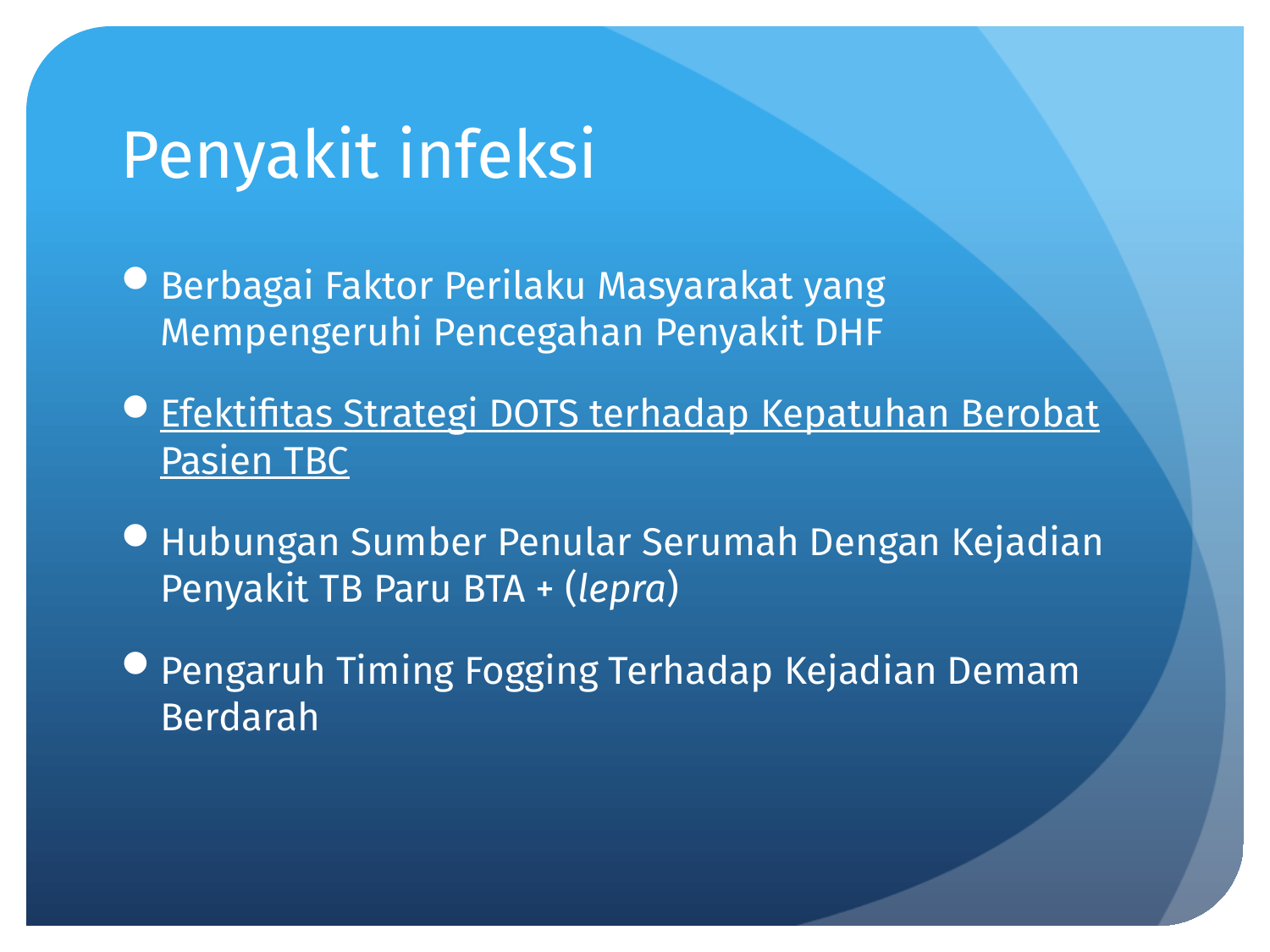

# Penyakit infeksi
Berbagai Faktor Perilaku Masyarakat yang Mempengeruhi Pencegahan Penyakit DHF
Efektifitas Strategi DOTS terhadap Kepatuhan Berobat Pasien TBC
Hubungan Sumber Penular Serumah Dengan Kejadian Penyakit TB Paru BTA + (lepra)
Pengaruh Timing Fogging Terhadap Kejadian Demam Berdarah